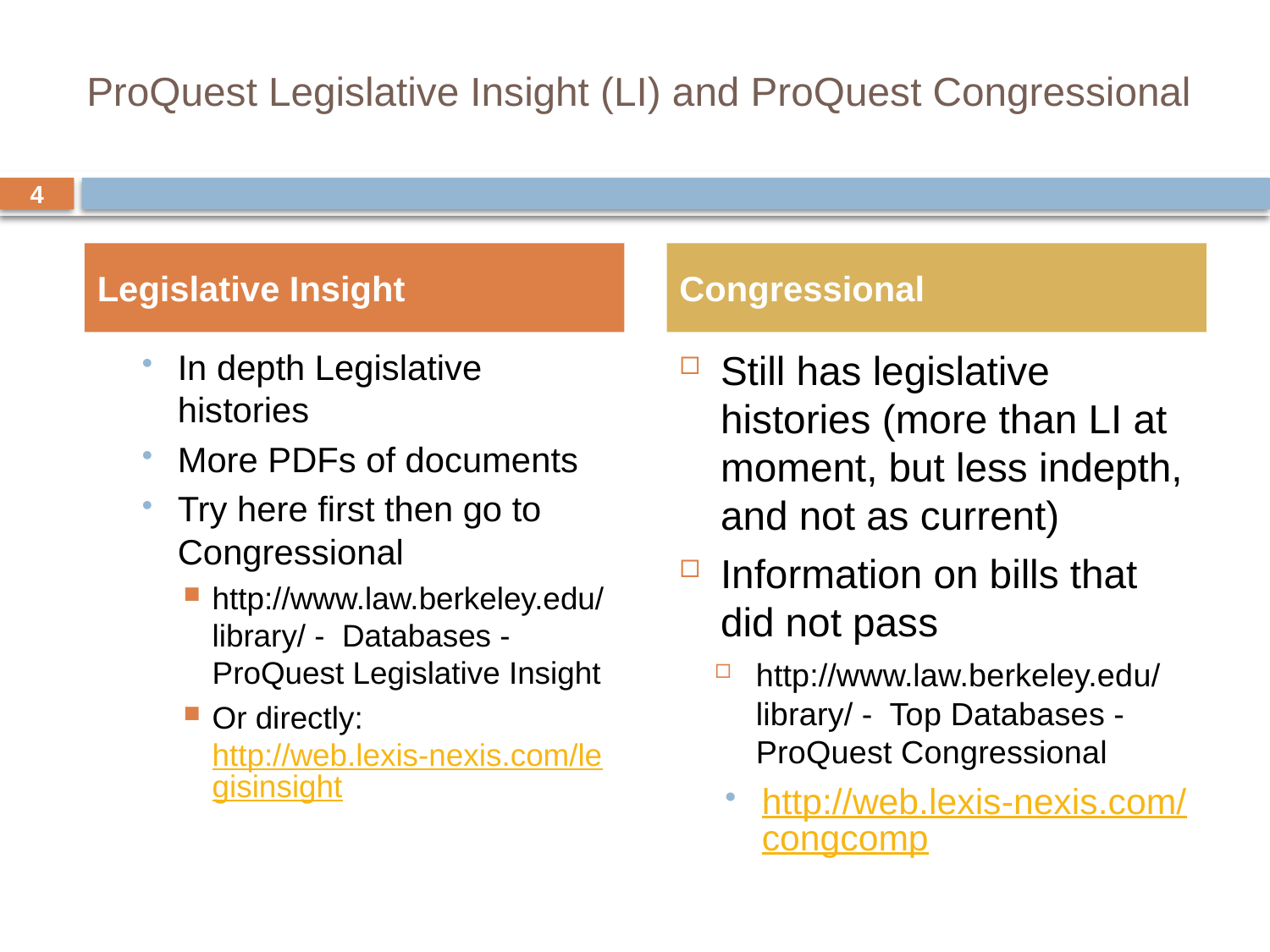

# ProQuest Legislative Insight (LI) and ProQuest Congressional
4
Legislative Insight
Congressional
In depth Legislative histories
More PDFs of documents
Try here first then go to Congressional
http://www.law.berkeley.edu/library/ -  Databases -  ProQuest Legislative Insight
Or directly: http://web.lexis-nexis.com/legisinsight

Still has legislative histories (more than LI at moment, but less indepth, and not as current)
Information on bills that did not pass
http://www.law.berkeley.edu/library/ -  Top Databases -  ProQuest Congressional
http://web.lexis-nexis.com/congcomp